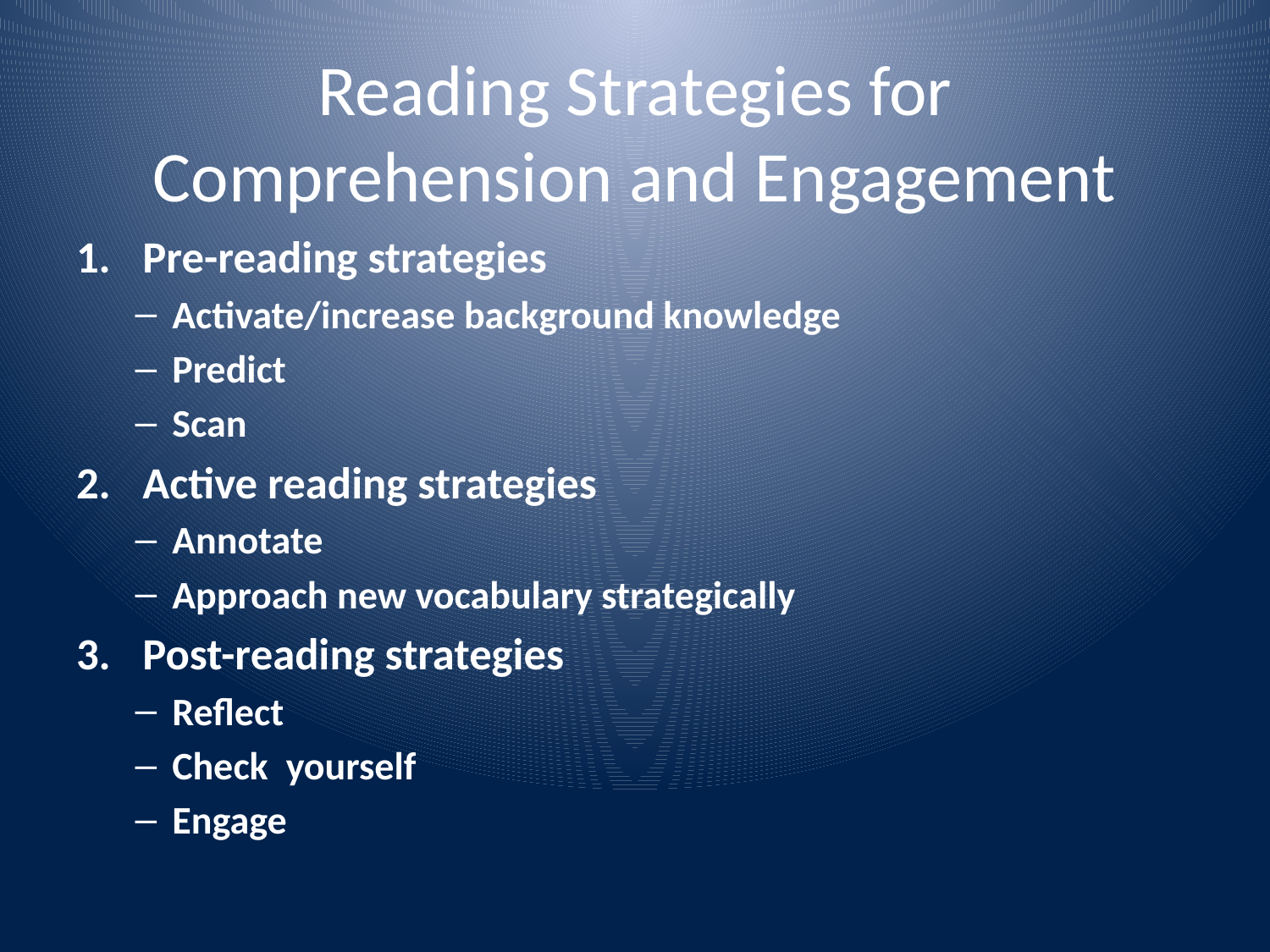

# Reading Strategies for Comprehension and Engagement
Pre-reading strategies
Activate/increase background knowledge
Predict
Scan
Active reading strategies
Annotate
Approach new vocabulary strategically
Post-reading strategies
Reflect
Check  yourself
Engage